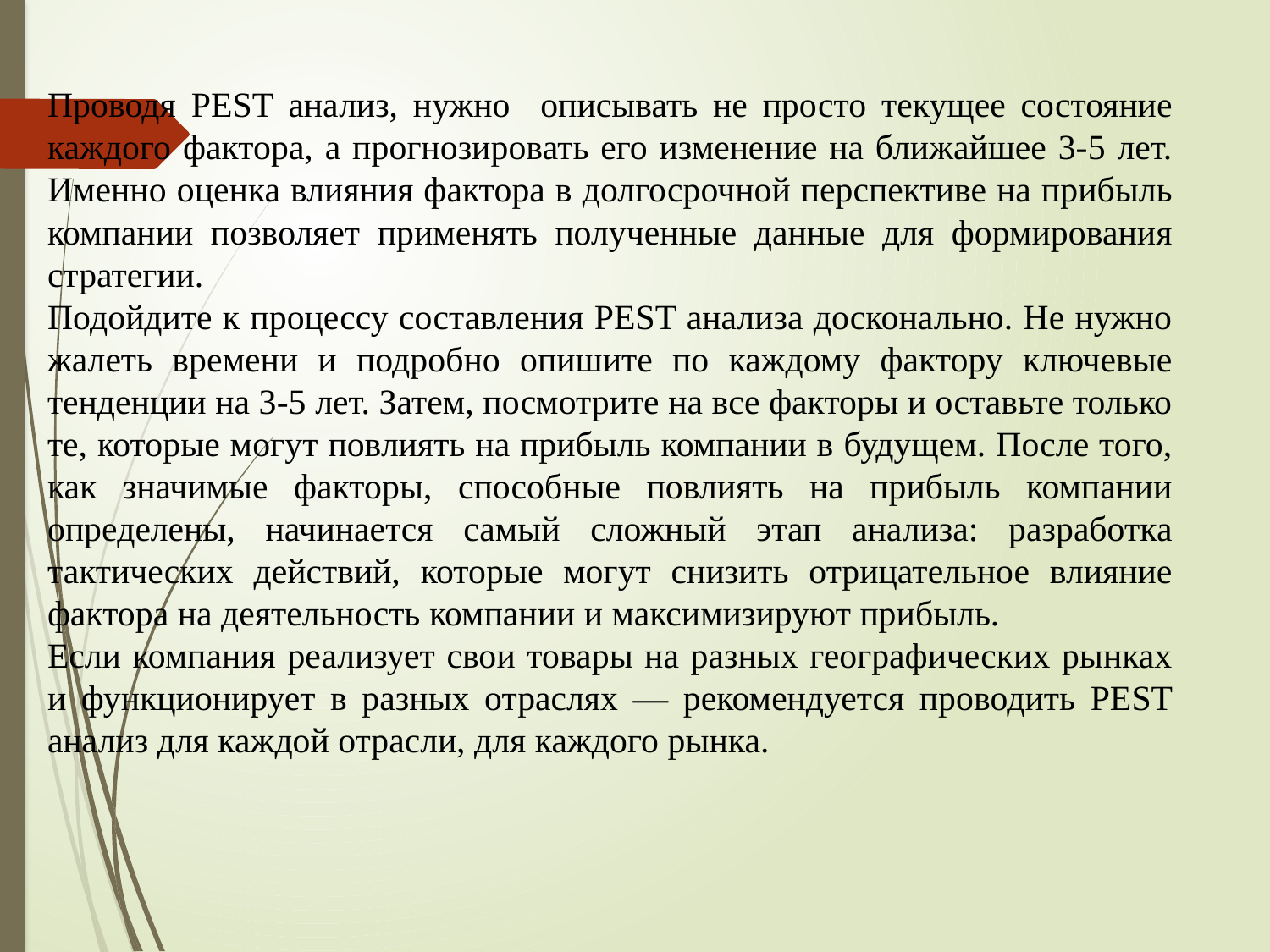

Проводя PEST анализ, нужно  описывать не просто текущее состояние каждого фактора, а прогнозировать его изменение на ближайшее 3-5 лет. Именно оценка влияния фактора в долгосрочной перспективе на прибыль компании позволяет применять полученные данные для формирования стратегии.
Подойдите к процессу составления PEST анализа досконально. Не нужно жалеть времени и подробно опишите по каждому фактору ключевые тенденции на 3-5 лет. Затем, посмотрите на все факторы и оставьте только те, которые могут повлиять на прибыль компании в будущем. После того, как значимые факторы, способные повлиять на прибыль компании определены, начинается самый сложный этап анализа: разработка тактических действий, которые могут снизить отрицательное влияние фактора на деятельность компании и максимизируют прибыль.
Если компания реализует свои товары на разных географических рынках и функционирует в разных отраслях — рекомендуется проводить PEST анализ для каждой отрасли, для каждого рынка.